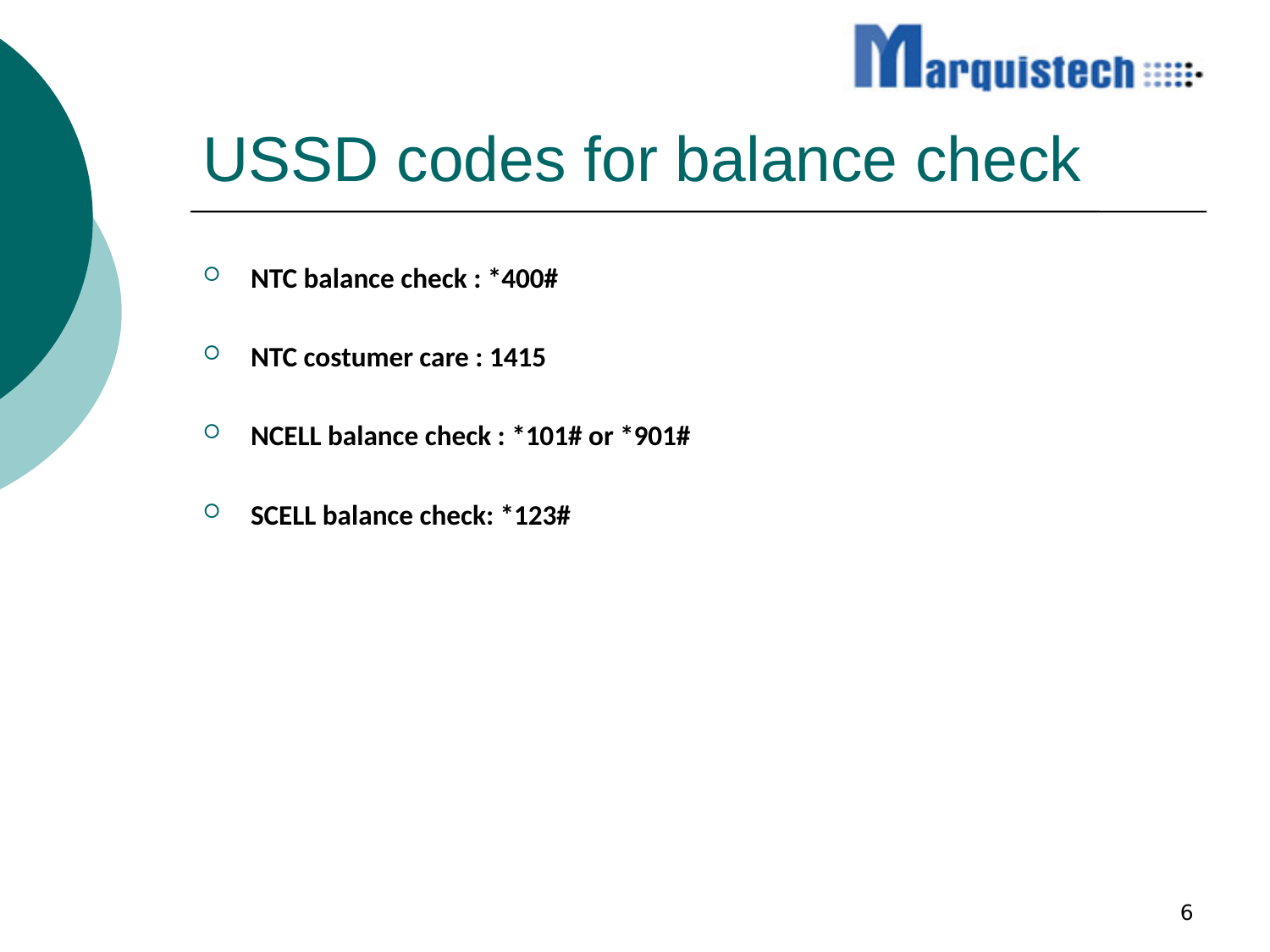

# USSD codes for balance check
NTC balance check : *400#

NTC costumer care : 1415

NCELL balance check : *101# or *901#

SCELL balance check: *123#

6